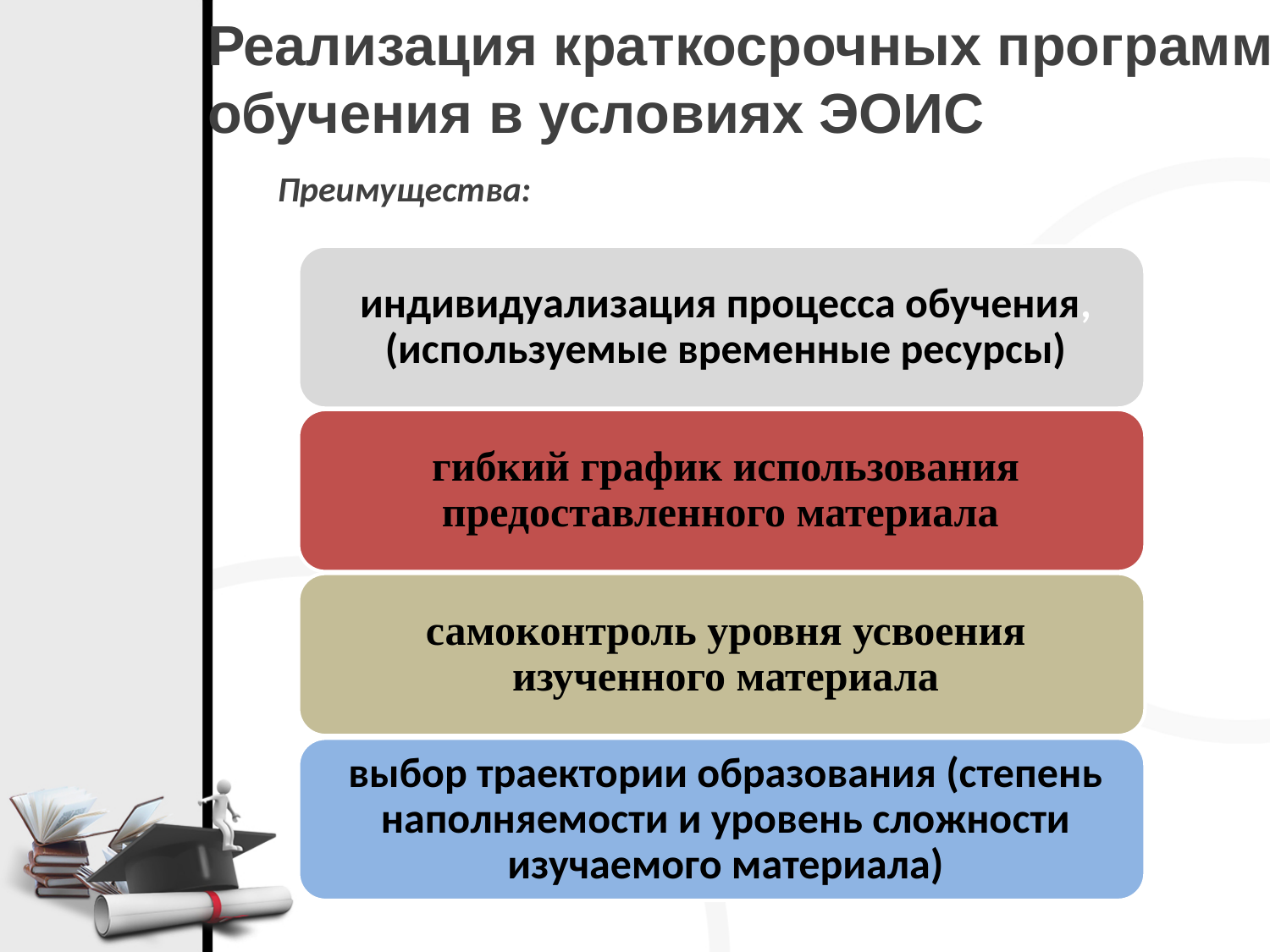

Реализация краткосрочных программ обучения в условиях ЭОИС
Преимущества:
индивидуализация процесса обучения, (используемые временные ресурсы)
гибкий график использования предоставленного материала
самоконтроль уровня усвоения изученного материала
выбор траектории образования (степень наполняемости и уровень сложности изучаемого материала)